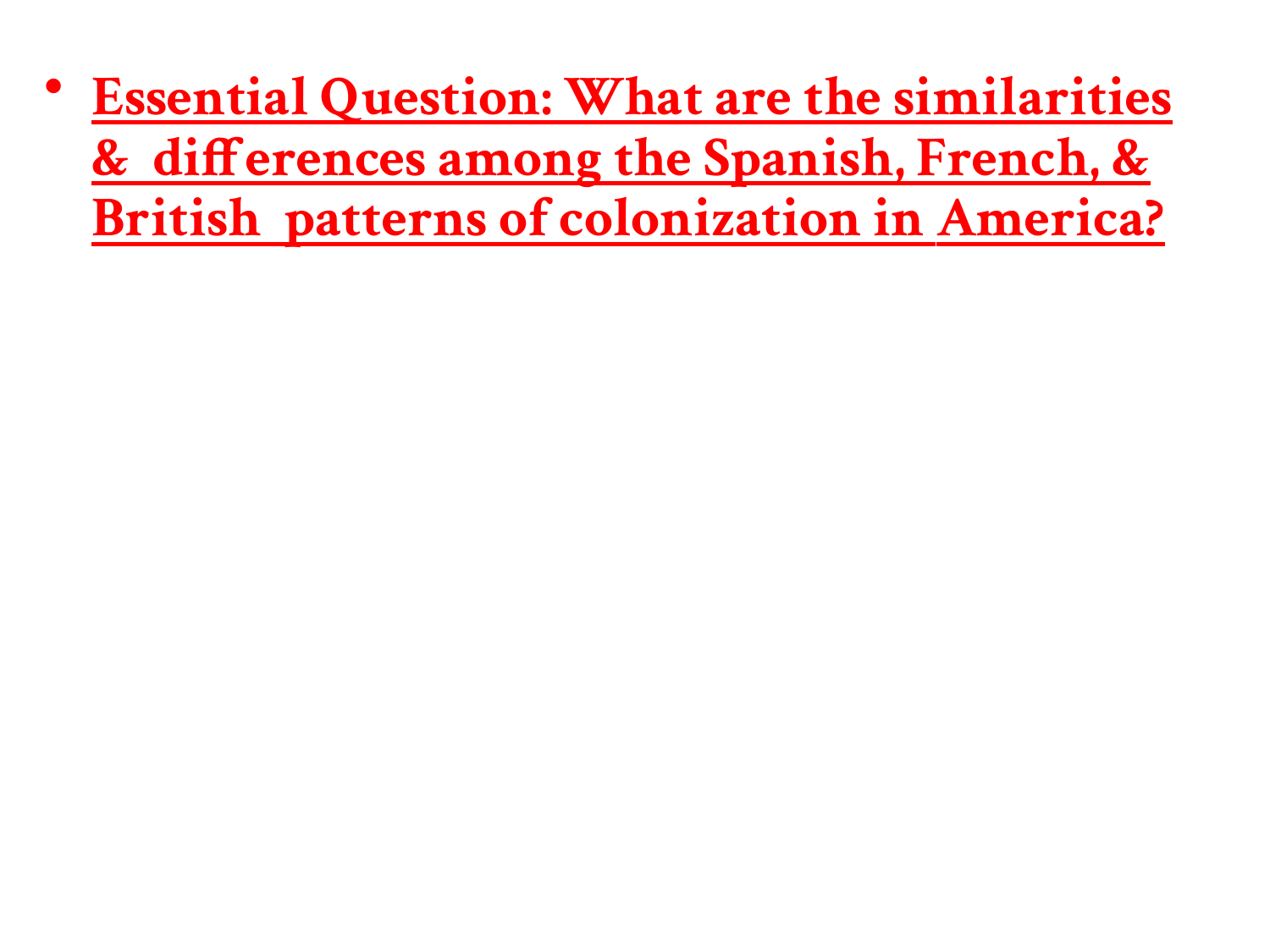

# Essential Question: What are the similarities &  differences among the Spanish, French, & British  patterns of colonization in America?